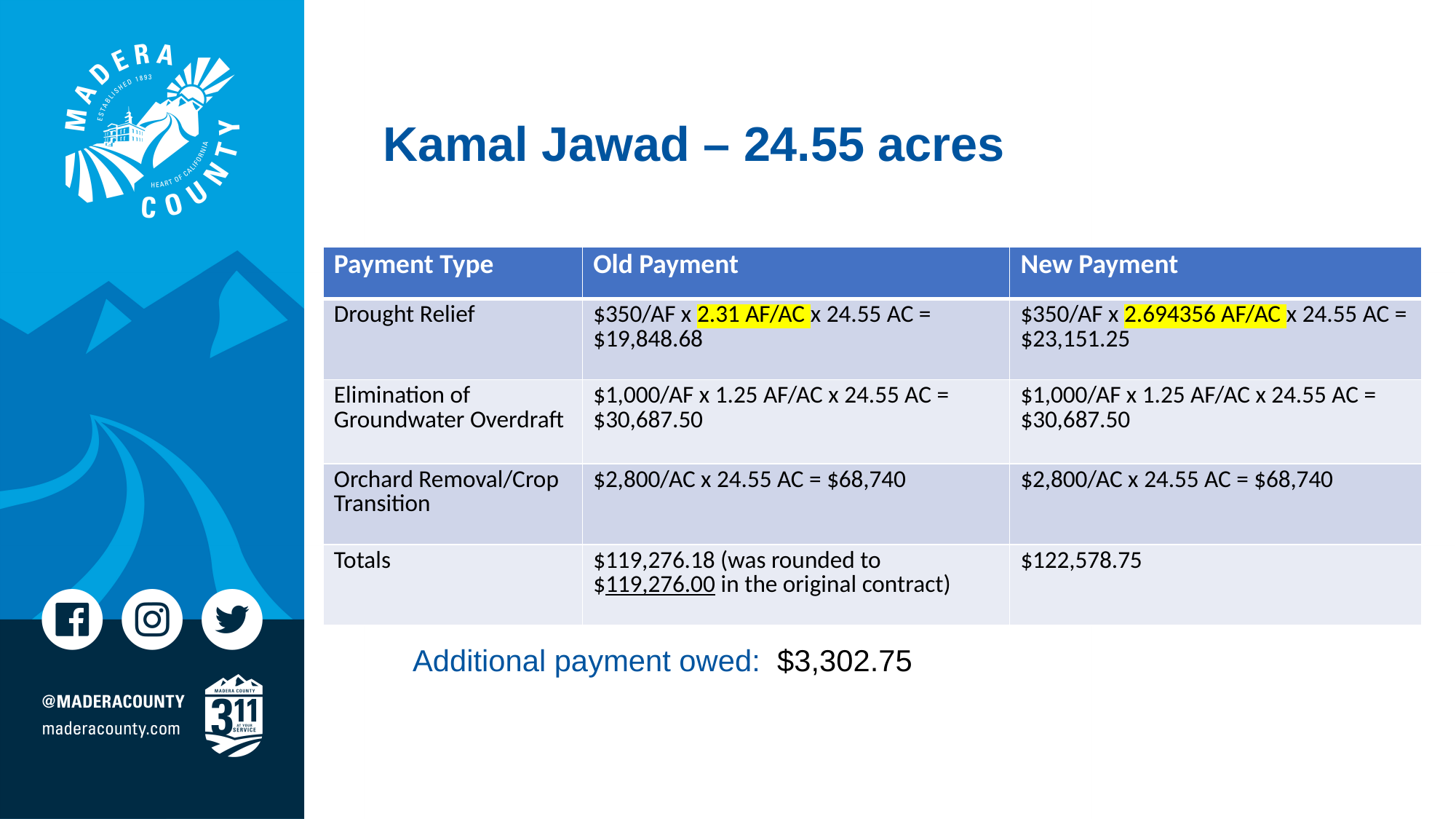

# Kamal Jawad – 24.55 acres
| Payment Type | Old Payment | New Payment |
| --- | --- | --- |
| Drought Relief | $350/AF x 2.31 AF/AC x 24.55 AC = $19,848.68 | $350/AF x 2.694356 AF/AC x 24.55 AC = $23,151.25 |
| Elimination of Groundwater Overdraft | $1,000/AF x 1.25 AF/AC x 24.55 AC = $30,687.50 | $1,000/AF x 1.25 AF/AC x 24.55 AC = $30,687.50 |
| Orchard Removal/Crop Transition | $2,800/AC x 24.55 AC = $68,740 | $2,800/AC x 24.55 AC = $68,740 |
| Totals | $119,276.18 (was rounded to $119,276.00 in the original contract) | $122,578.75 |
Additional payment owed:  $3,302.75